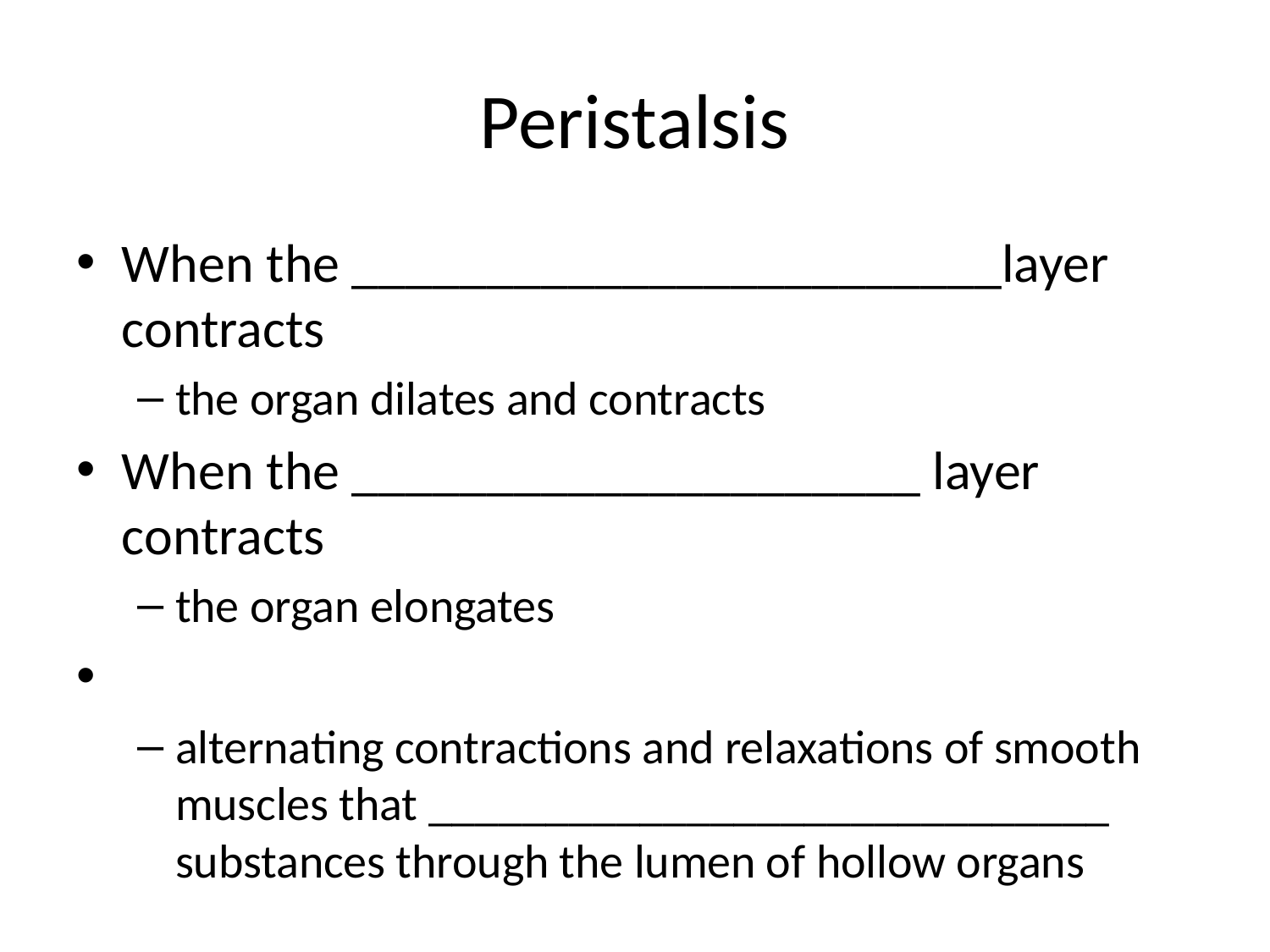

# Peristalsis
When the ________________________layer contracts
the organ dilates and contracts
When the _____________________ layer contracts
the organ elongates

alternating contractions and relaxations of smooth muscles that _____________________________ substances through the lumen of hollow organs